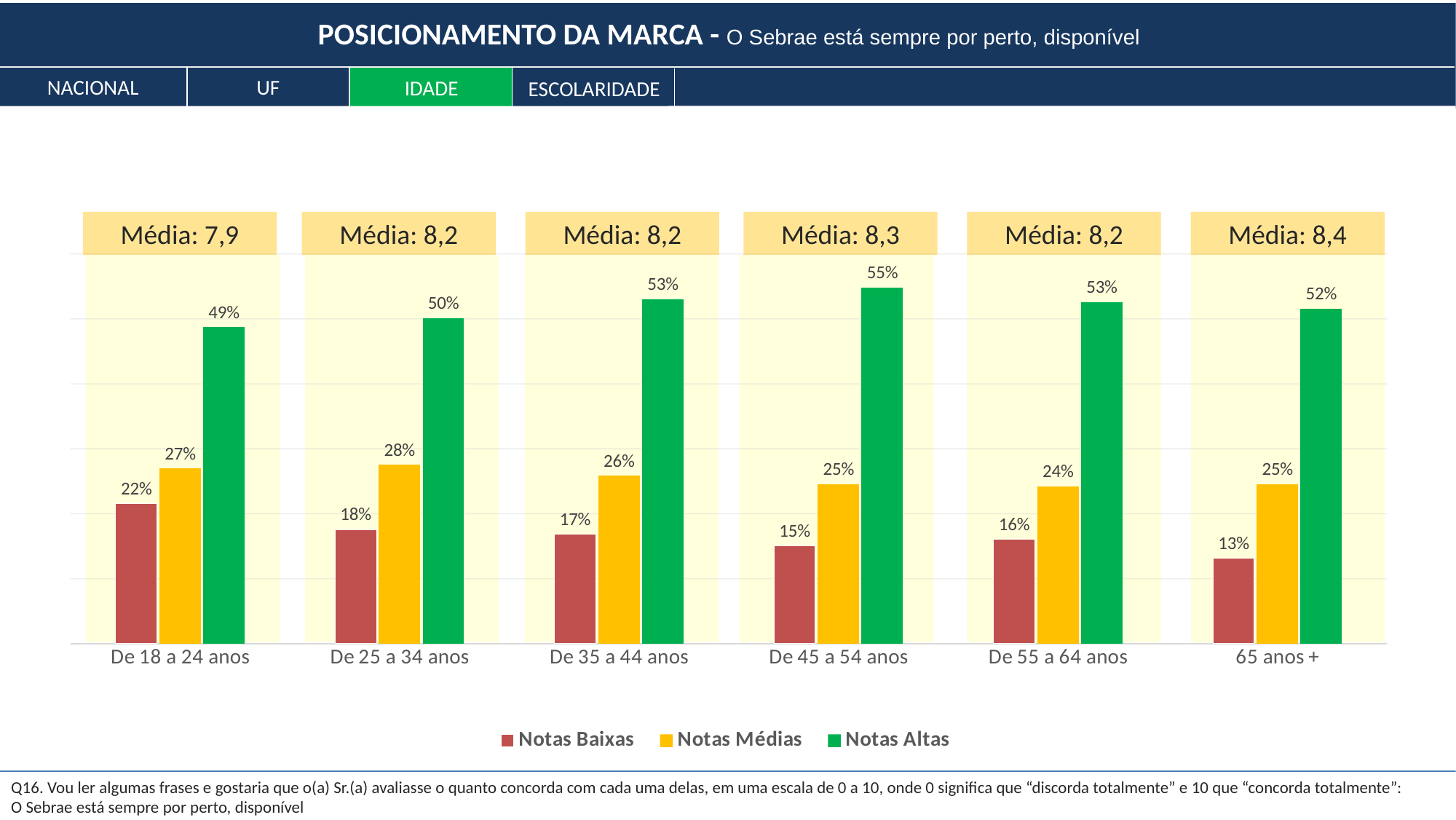

POSICIONAMENTO DA MARCA - O Sebrae está sempre por perto, disponível
NACIONAL
UF
IDADE
ESCOLARIDADE
Média: 7,9
Média: 8,2
Média: 8,2
Média: 8,3
Média: 8,2
Média: 8,4

### Chart

| Category | Notas Baixas | Notas Médias | Notas Altas |
|---|---|---|---|
| De 18 a 24 anos | 0.21600686296545502 | 0.2697416150102766 | 0.4870541645435441 |
| De 25 a 34 anos | 0.17564637771246905 | 0.2752727059789115 | 0.5013516292104737 |
| De 35 a 44 anos | 0.16851369758529472 | 0.2587098371142101 | 0.5299988854673121 |
| De 45 a 54 anos | 0.15094676217474545 | 0.24580948378632556 | 0.5481415963867914 |
| De 55 a 64 anos | 0.16087611965414111 | 0.24206378446914967 | 0.5259097743141502 |
| 65 anos + | 0.13126957945468476 | 0.24571420648218747 | 0.5159179577160555 |

Q16. Vou ler algumas frases e gostaria que o(a) Sr.(a) avaliasse o quanto concorda com cada uma delas, em uma escala de 0 a 10, onde 0 significa que “discorda totalmente” e 10 que “concorda totalmente”:
O Sebrae está sempre por perto, disponível